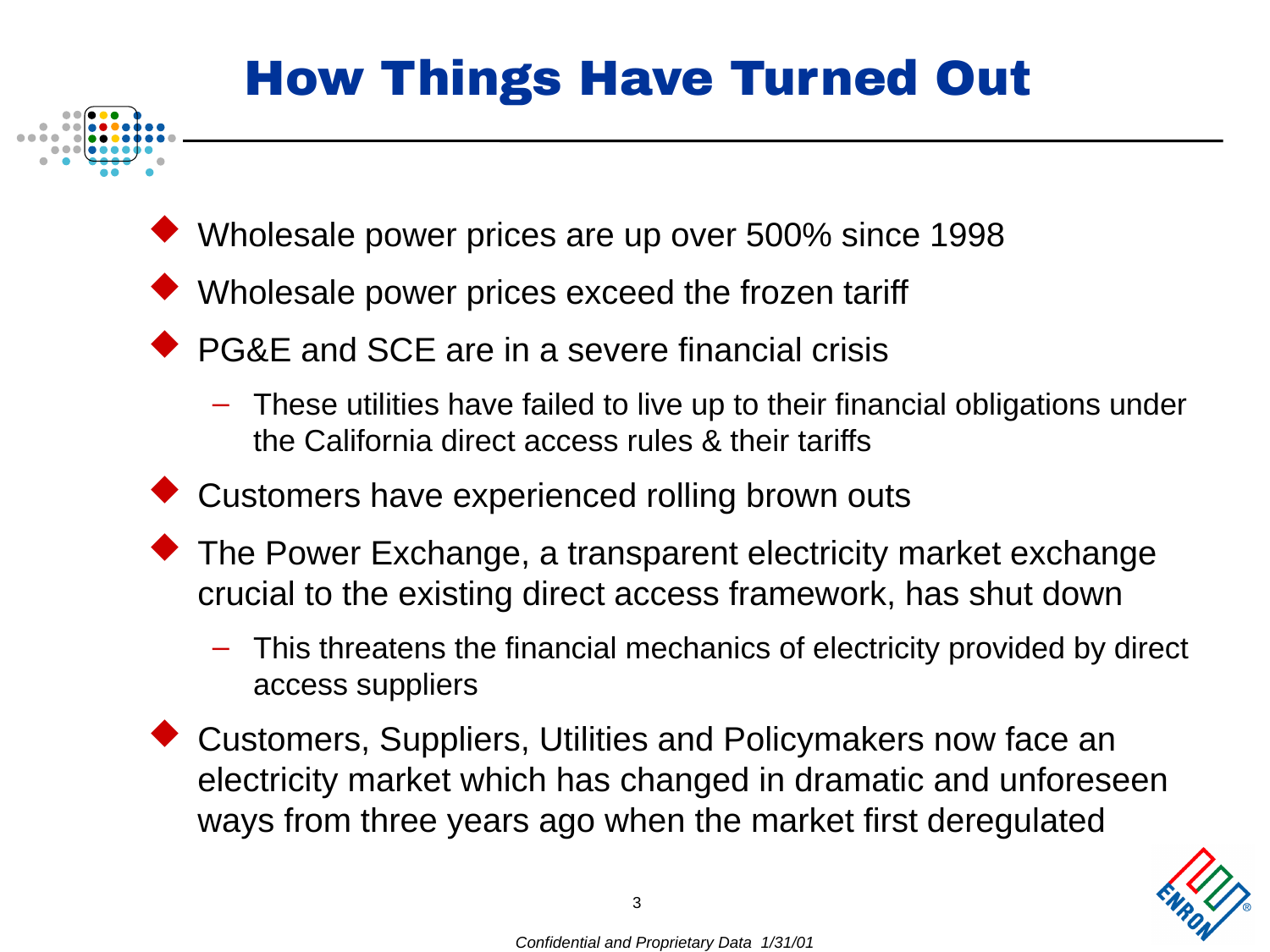

# How Things Have Turned Out
Wholesale power prices are up over 500% since 1998
Wholesale power prices exceed the frozen tariff
PG&E and SCE are in a severe financial crisis
These utilities have failed to live up to their financial obligations under the California direct access rules & their tariffs
Customers have experienced rolling brown outs
The Power Exchange, a transparent electricity market exchange crucial to the existing direct access framework, has shut down
This threatens the financial mechanics of electricity provided by direct access suppliers
Customers, Suppliers, Utilities and Policymakers now face an electricity market which has changed in dramatic and unforeseen ways from three years ago when the market first deregulated
3